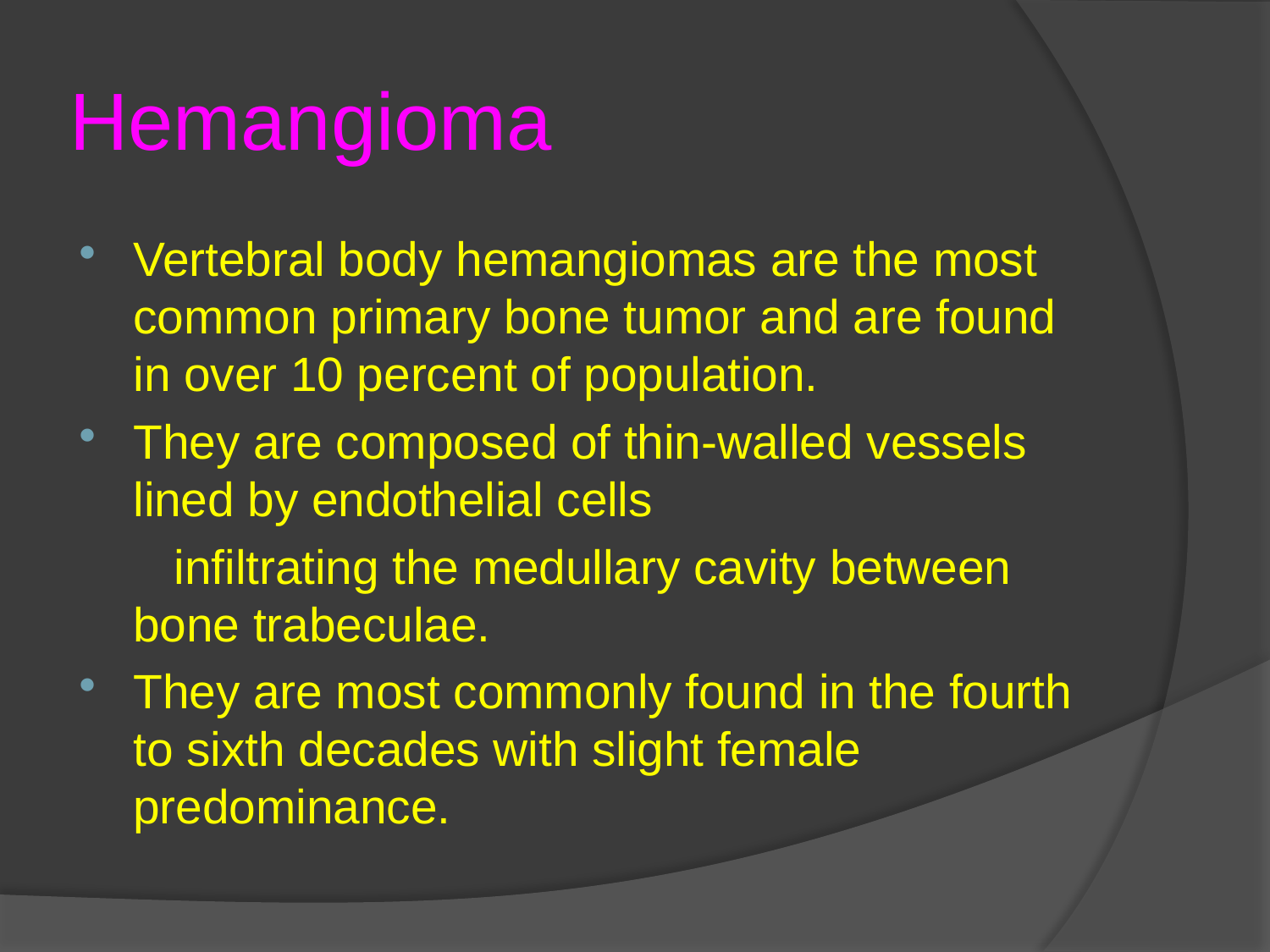

# Hemangioma
Vertebral body hemangiomas are the most common primary bone tumor and are found in over 10 percent of population.
They are composed of thin-walled vessels lined by endothelial cells
       infiltrating the medullary cavity between bone trabeculae.
They are most commonly found in the fourth to sixth decades with slight female predominance.